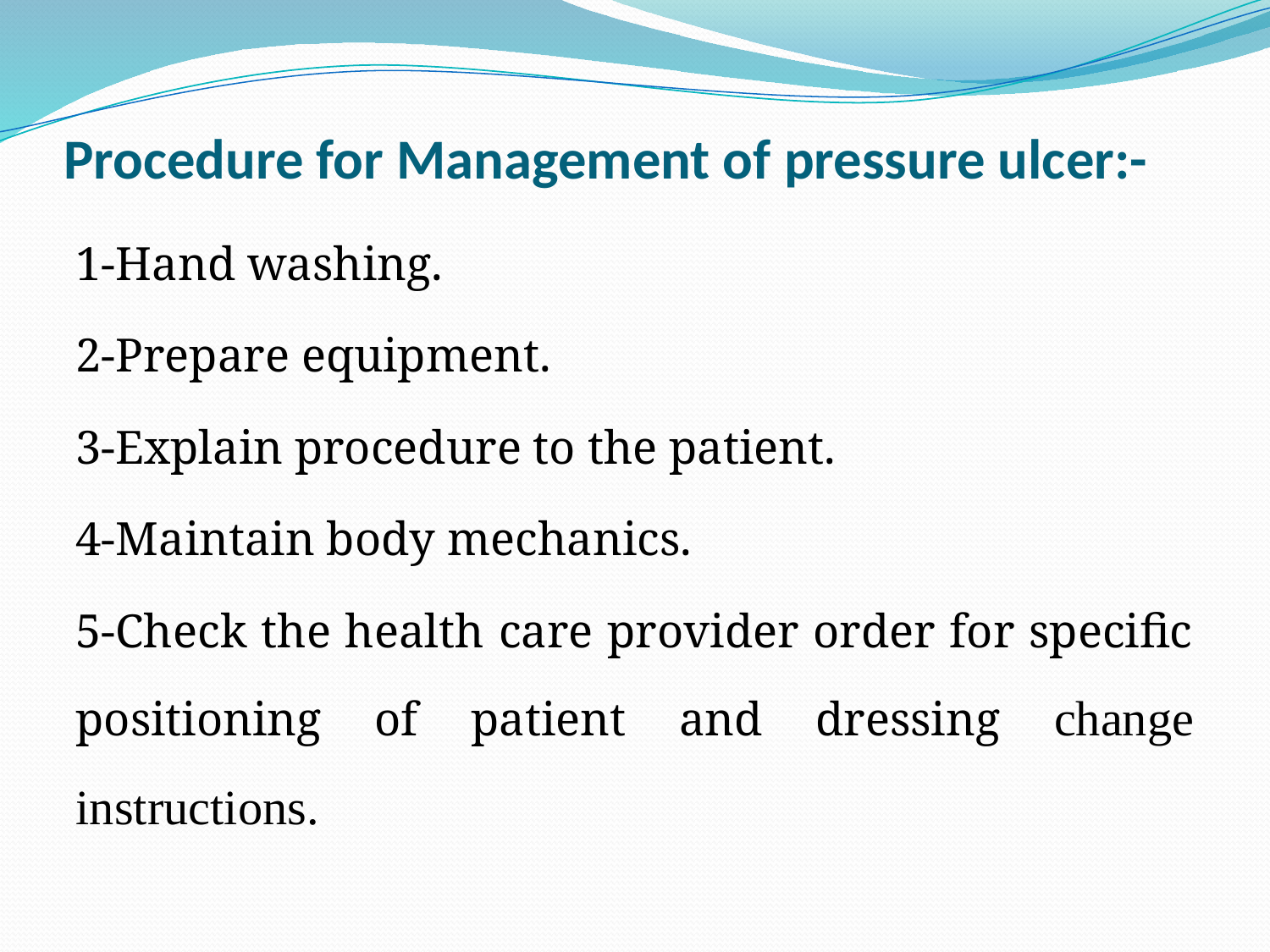

# Procedure for Management of pressure ulcer:-
1-Hand washing.
2-Prepare equipment.
3-Explain procedure to the patient.
4-Maintain body mechanics.
5-Check the health care provider order for specific positioning of patient and dressing change instructions.